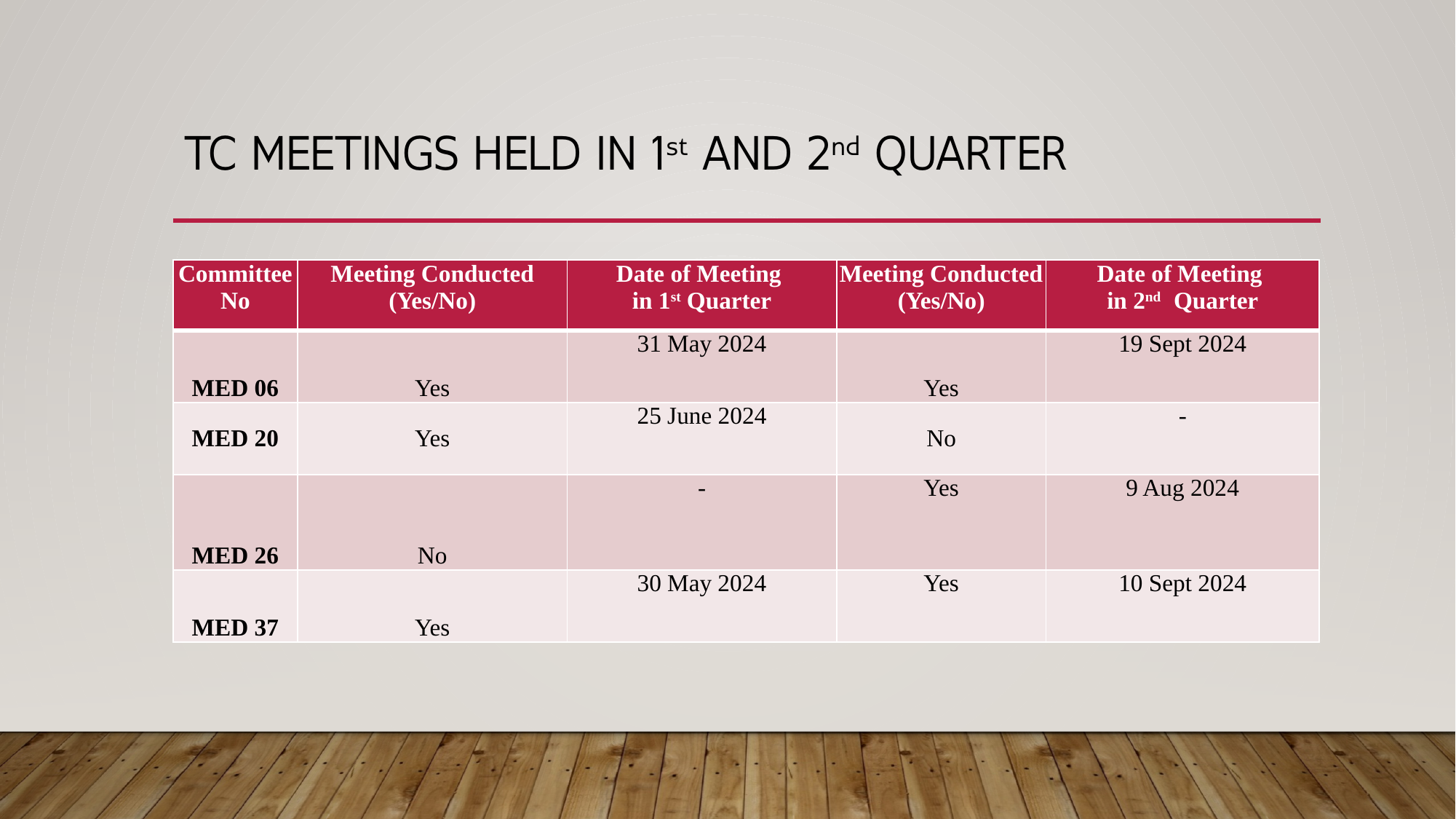

# TC Meetings Held in 1st and 2nd quarter
| Committee No | Meeting Conducted (Yes/No) | Date of Meeting in 1st Quarter | Meeting Conducted (Yes/No) | Date of Meeting in 2nd Quarter |
| --- | --- | --- | --- | --- |
| MED 06 | Yes | 31 May 2024 | Yes | 19 Sept 2024 |
| MED 20 | Yes | 25 June 2024 | No | - |
| MED 26 | No | - | Yes | 9 Aug 2024 |
| MED 37 | Yes | 30 May 2024 | Yes | 10 Sept 2024 |